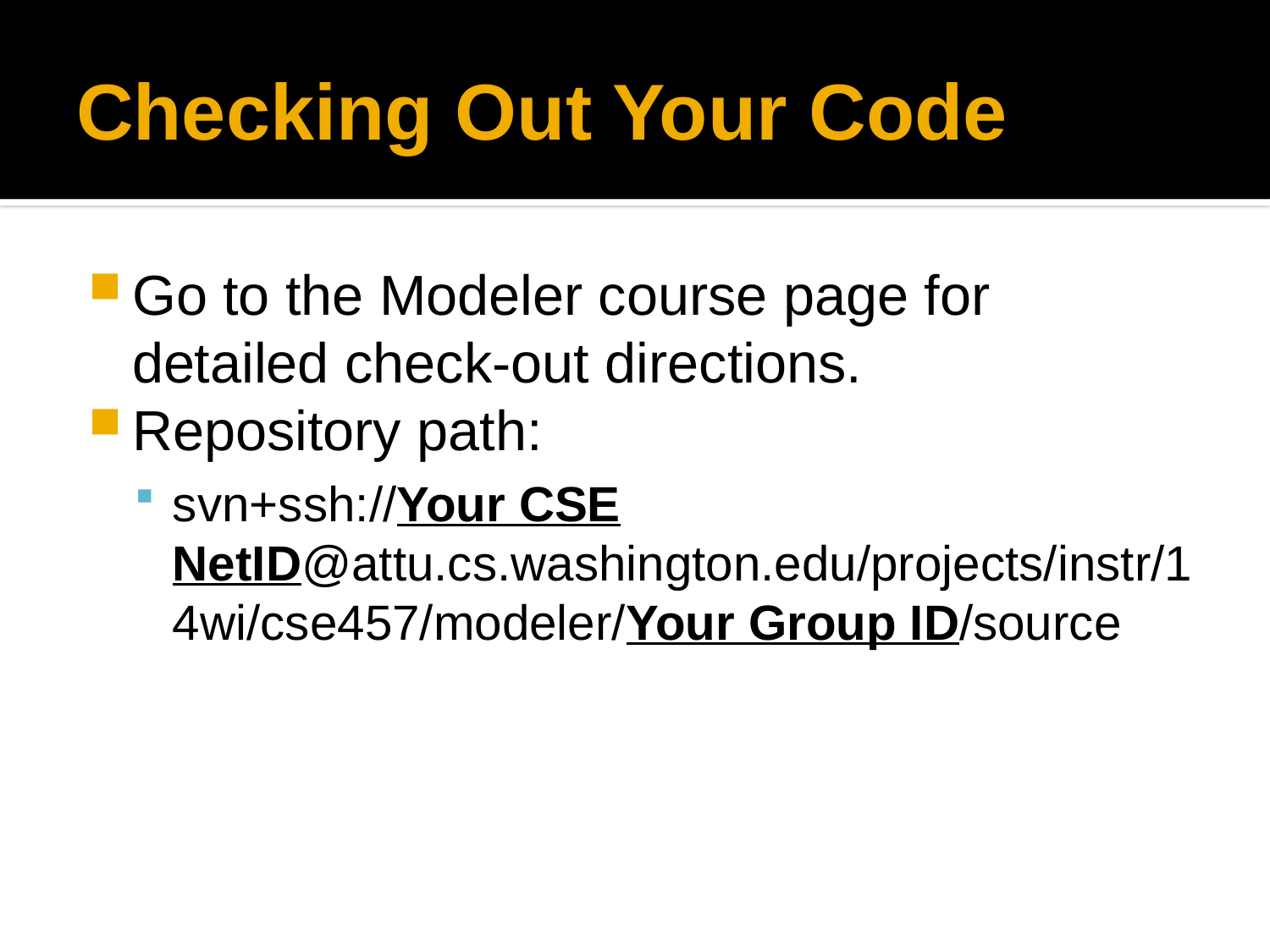

# Checking Out Your Code
Go to the Modeler course page for detailed check-out directions.
Repository path:
svn+ssh://Your CSE NetID@attu.cs.washington.edu/projects/instr/14wi/cse457/modeler/Your Group ID/source